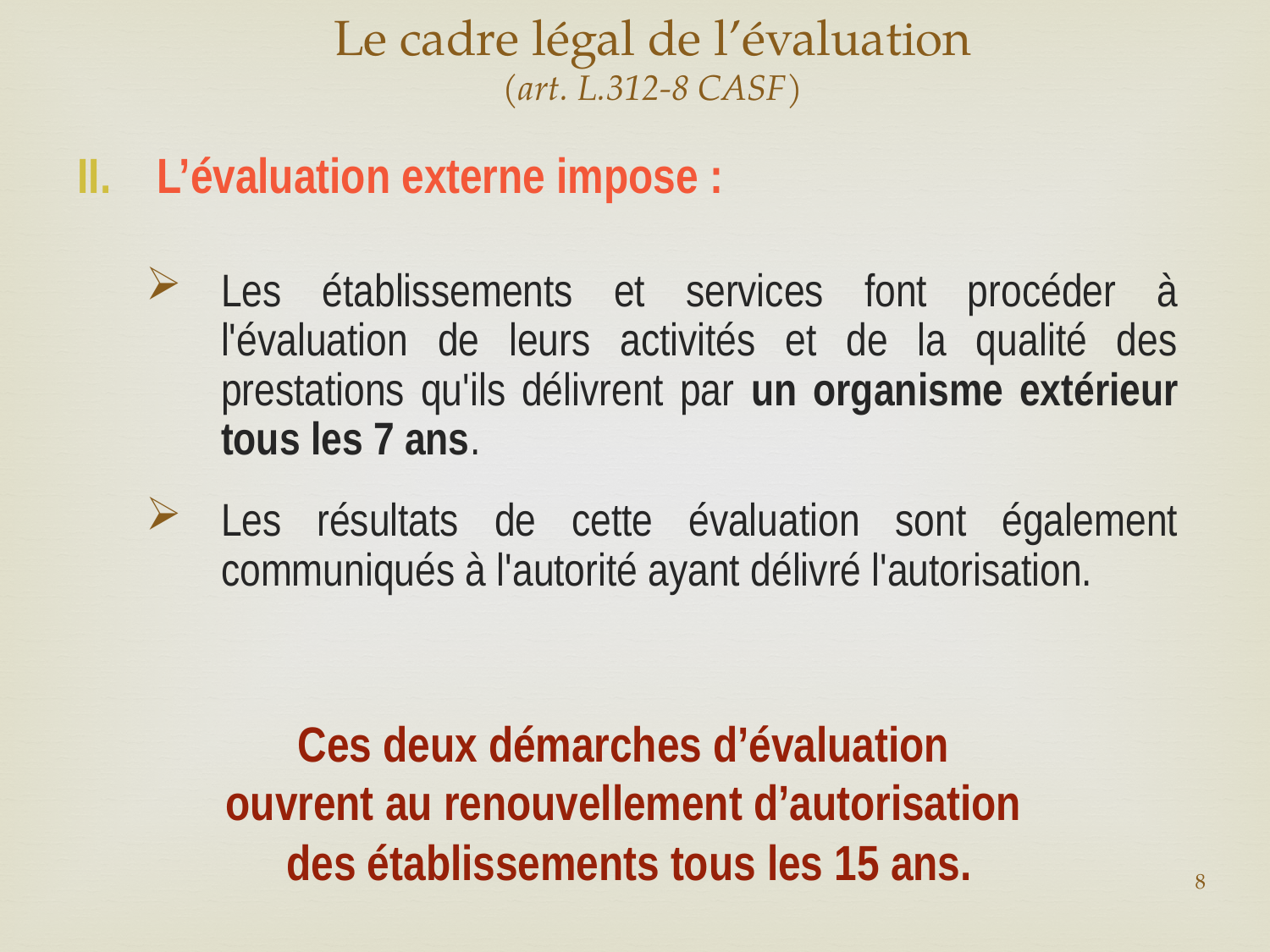

Le cadre légal de l’évaluation
(art. L.312-8 CASF)
L’évaluation externe impose :

Les établissements et services font procéder à l'évaluation de leurs activités et de la qualité des prestations qu'ils délivrent par un organisme extérieur tous les 7 ans.
Les résultats de cette évaluation sont également communiqués à l'autorité ayant délivré l'autorisation.

Ces deux démarches d’évaluation
ouvrent au renouvellement d’autorisation
des établissements tous les 15 ans.
8